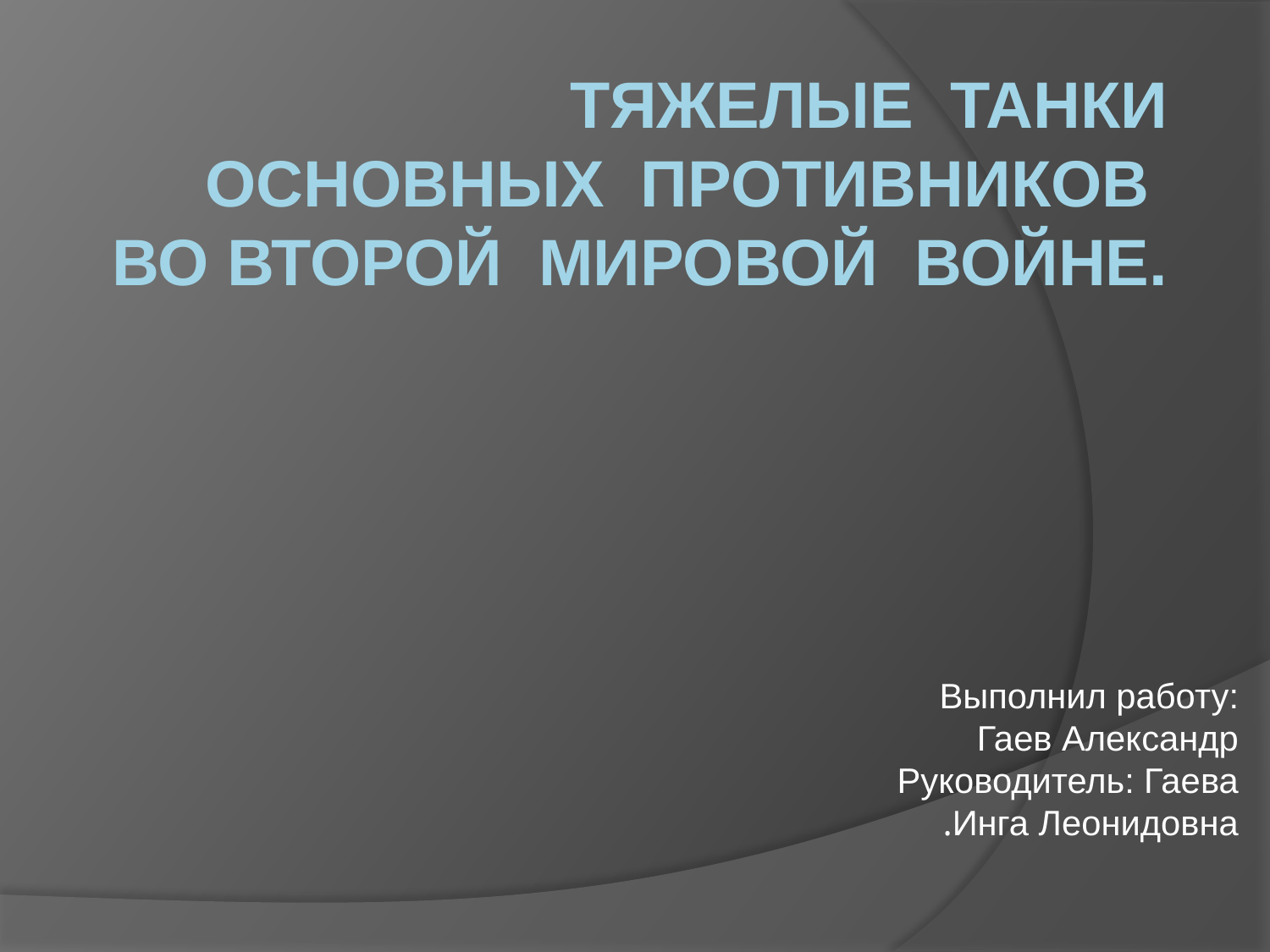

# Тяжелые  танки основных  противников  во второй  мировой  войне.
Выполнил работу: Гаев Александр Руководитель: Гаева Инга Леонидовна.